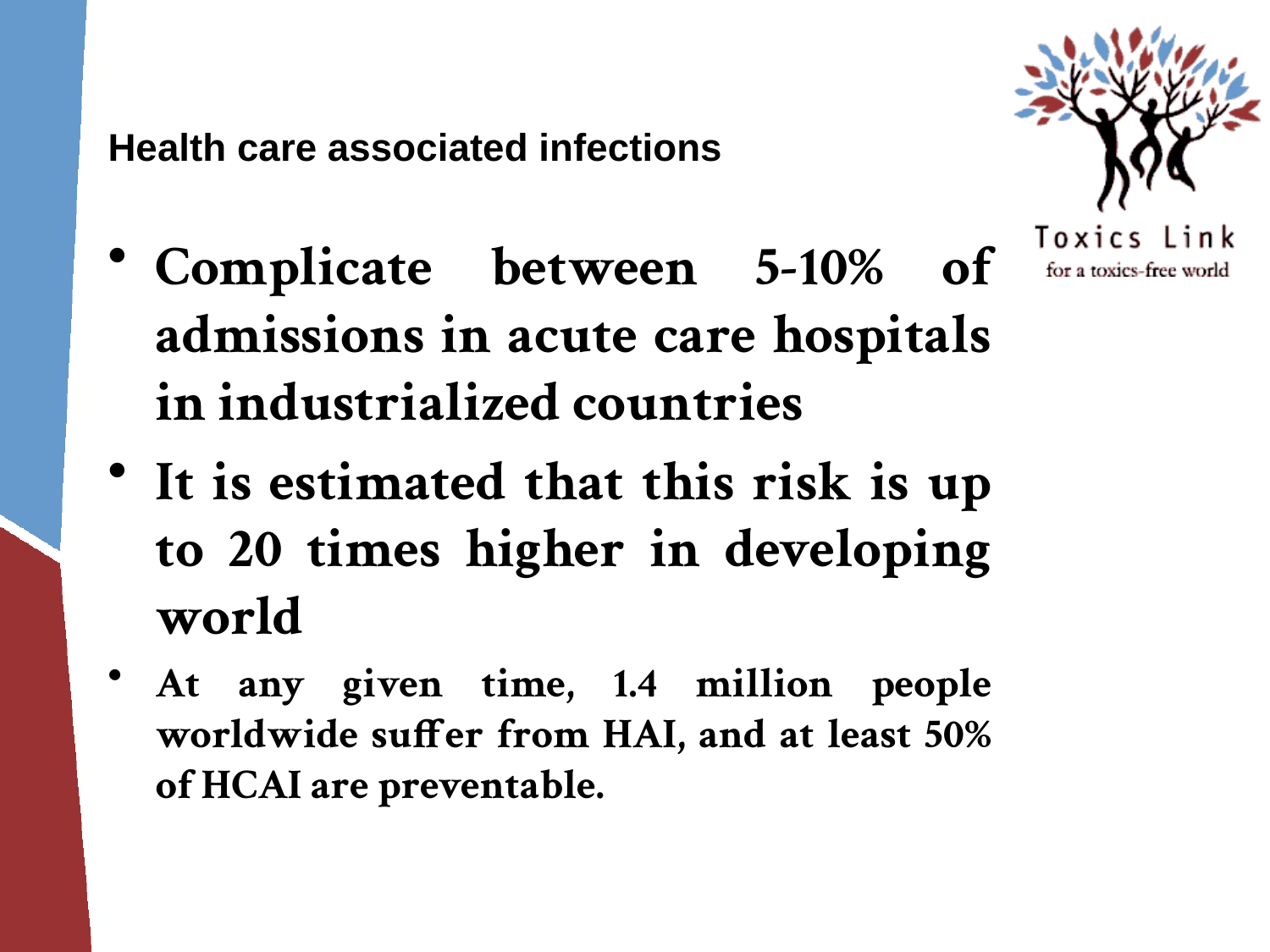

# Health care associated infections
Complicate between 5-10% of admissions in acute care hospitals in industrialized countries
It is estimated that this risk is up to 20 times higher in developing world
At any given time, 1.4 million people worldwide suffer from HAI, and at least 50% of HCAI are preventable.